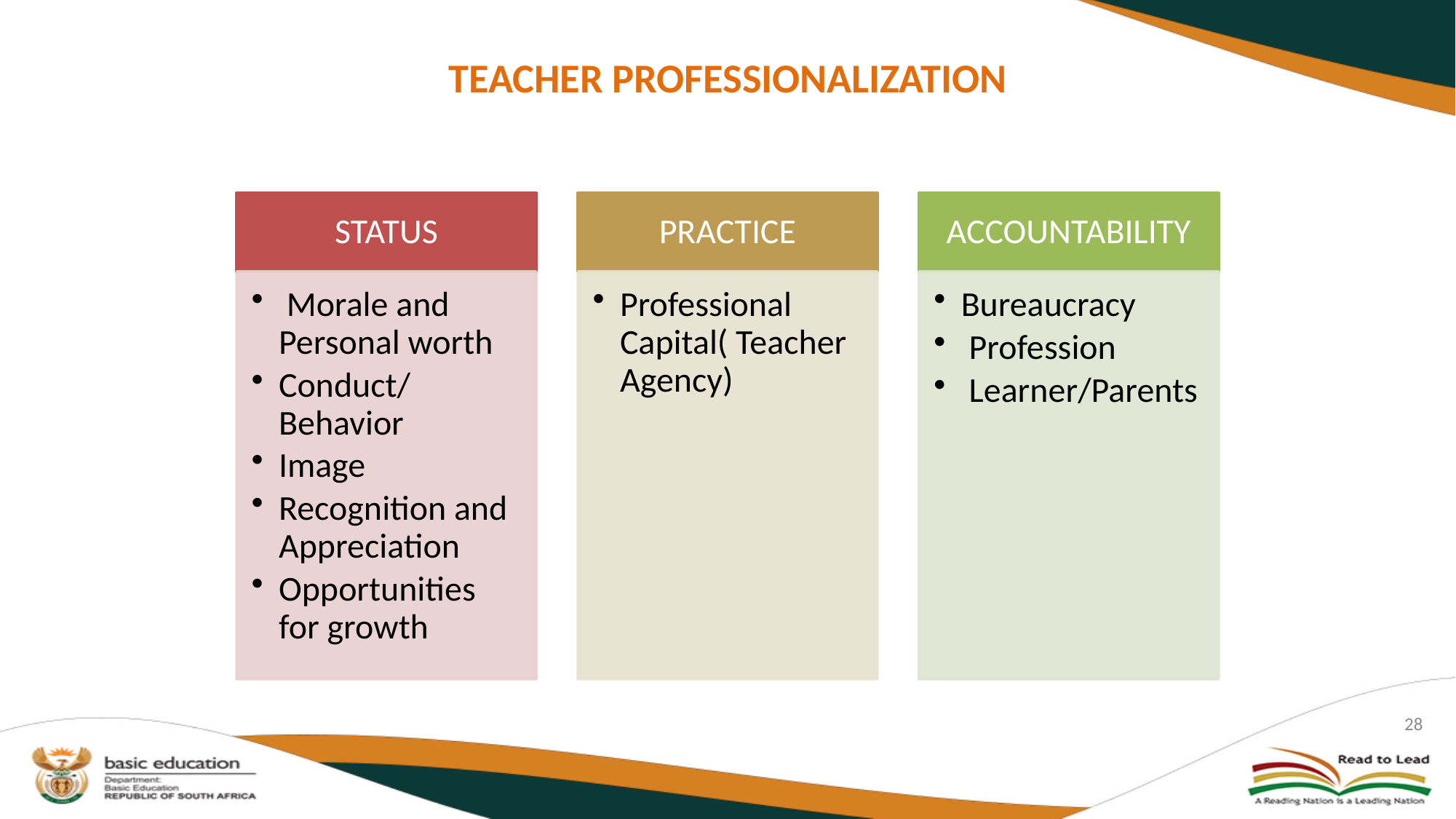

28
# TEACHER PROFESSIONALIZATION
STATUS
 Morale and Personal worth
Conduct/ Behavior
Image
Recognition and Appreciation
Opportunities for growth
PRACTICE
Professional Capital( Teacher Agency)
ACCOUNTABILITY
Bureaucracy
 Profession
 Learner/Parents